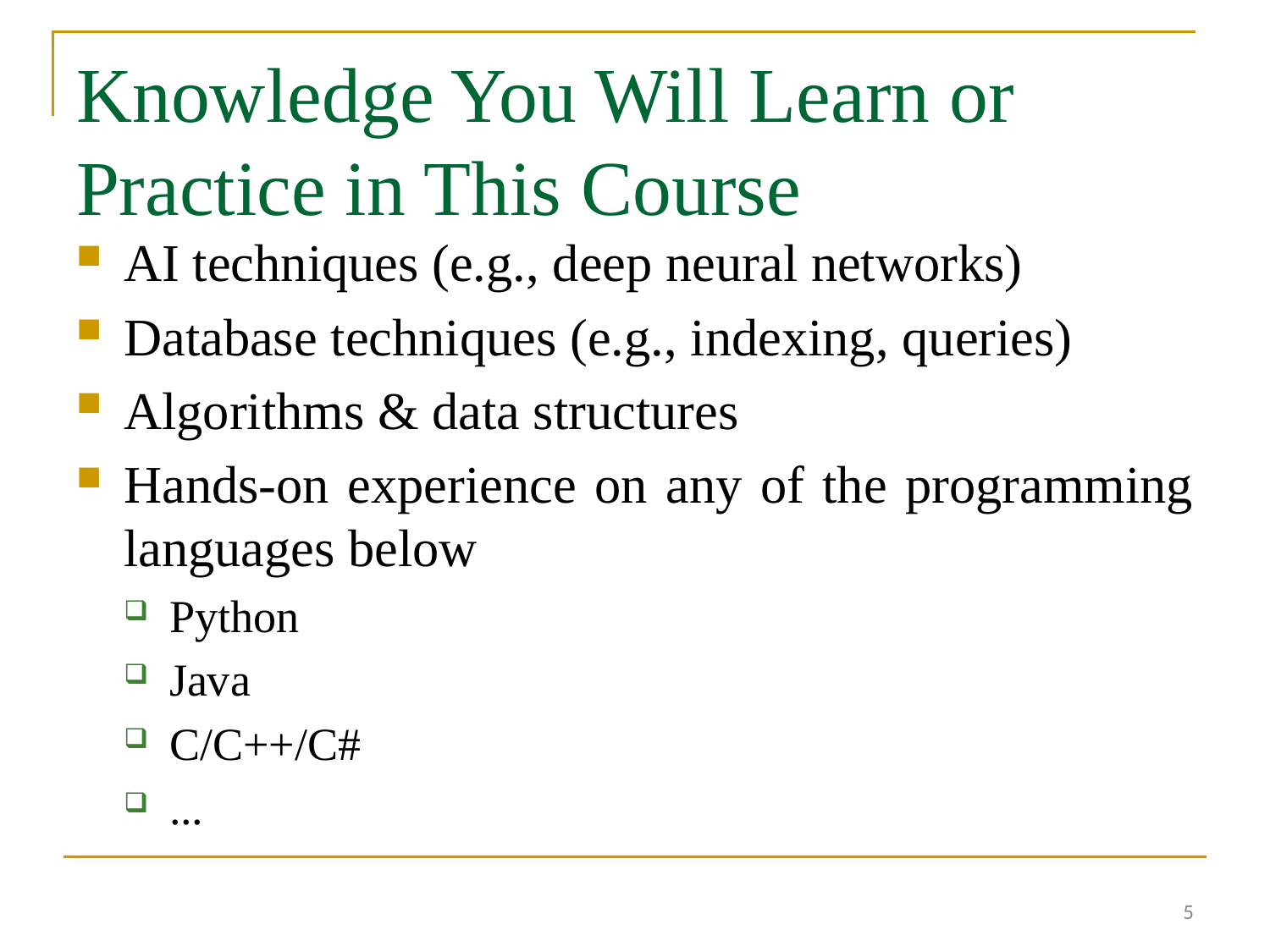

# Knowledge You Will Learn or Practice in This Course
AI techniques (e.g., deep neural networks)
Database techniques (e.g., indexing, queries)
Algorithms & data structures
Hands-on experience on any of the programming languages below
Python
Java
C/C++/C#
...

5